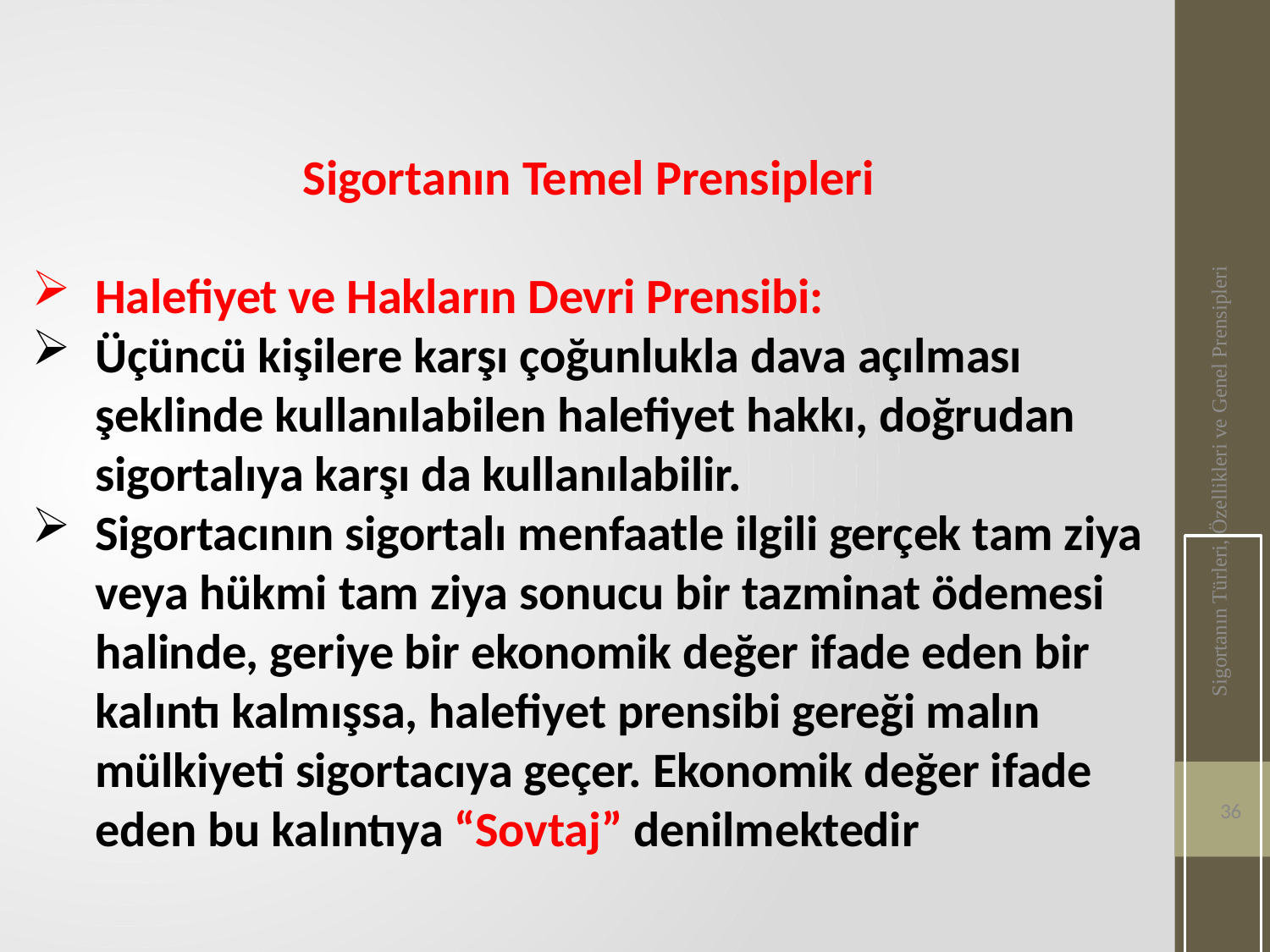

Sigortanın Temel Prensipleri

Halefiyet ve Hakların Devri Prensibi:
Üçüncü kişilere karşı çoğunlukla dava açılması şeklinde kullanılabilen halefiyet hakkı, doğrudan sigortalıya karşı da kullanılabilir.
Sigortacının sigortalı menfaatle ilgili gerçek tam ziya veya hükmi tam ziya sonucu bir tazminat ödemesi halinde, geriye bir ekonomik değer ifade eden bir kalıntı kalmışsa, halefiyet prensibi gereği malın mülkiyeti sigortacıya geçer. Ekonomik değer ifade eden bu kalıntıya “Sovtaj” denilmektedir

Sigortanın Türleri, Özellikleri ve Genel Prensipleri
36